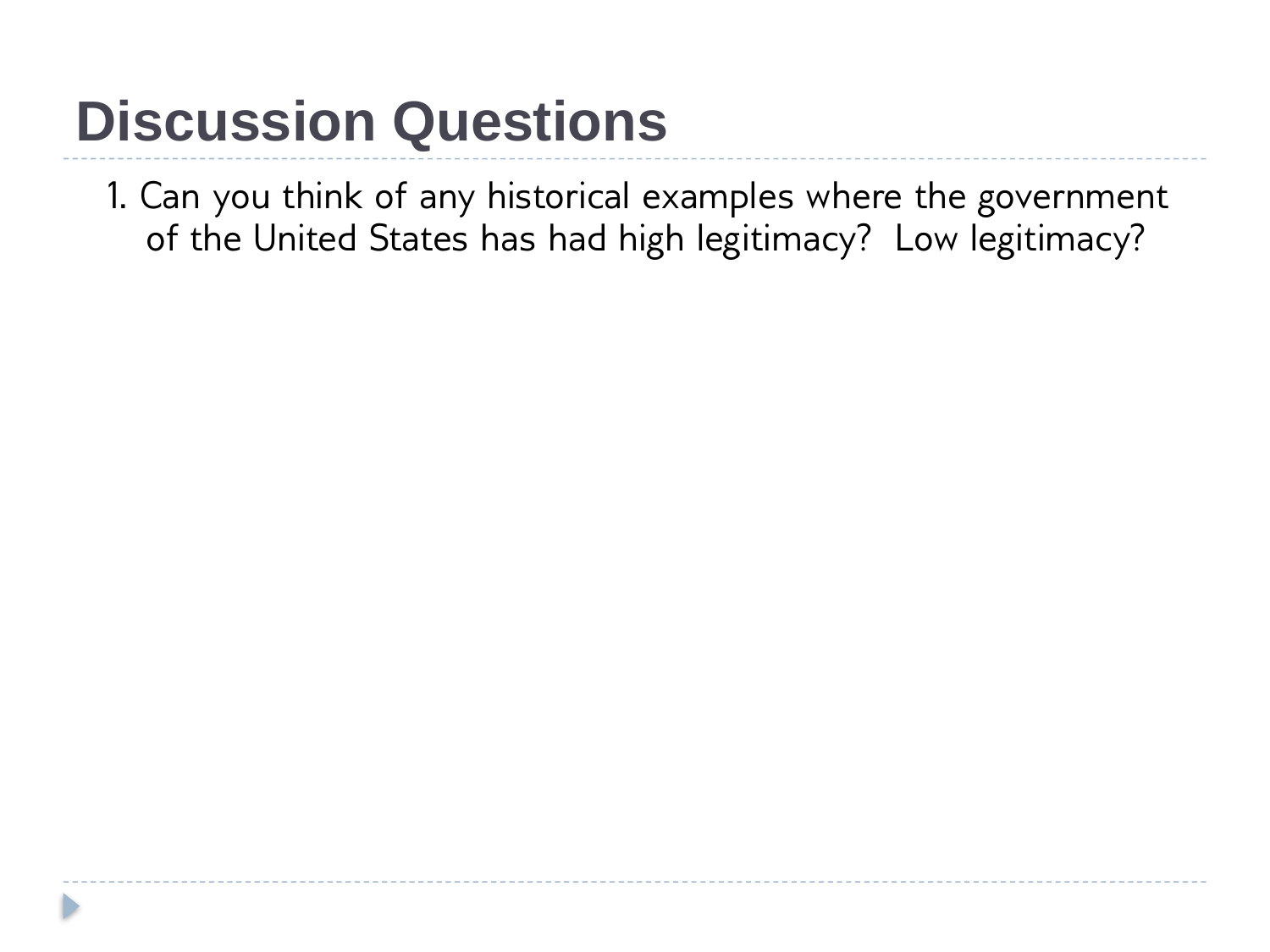

# Discussion Questions
1. Can you think of any historical examples where the government of the United States has had high legitimacy?  Low legitimacy?